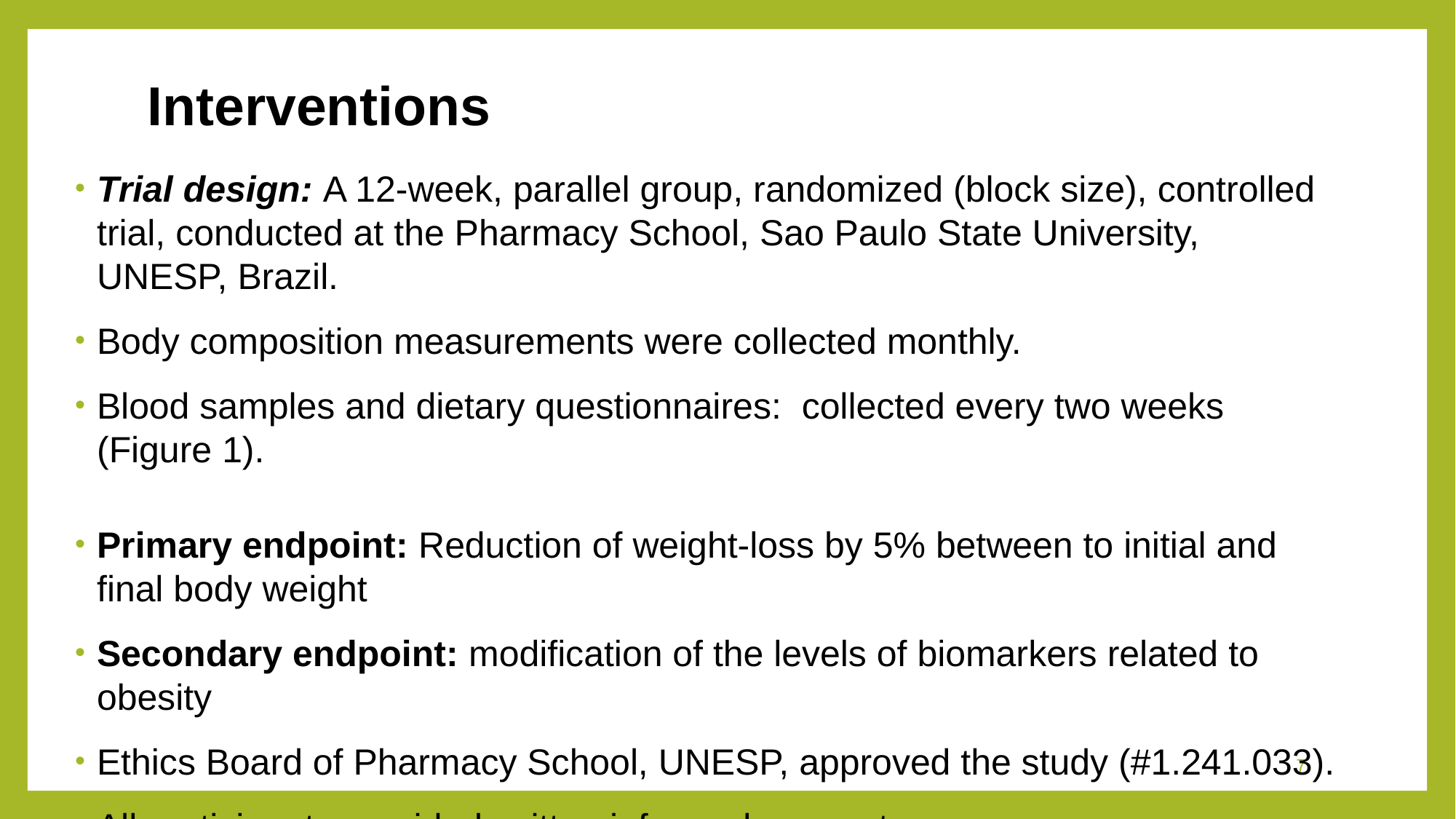

# Interventions

Trial design: A 12-week, parallel group, randomized (block size), controlled trial, conducted at the Pharmacy School, Sao Paulo State University, UNESP, Brazil.
Body composition measurements were collected monthly.
Blood samples and dietary questionnaires:  collected every two weeks (Figure 1).

Primary endpoint: Reduction of weight-loss by 5% between to initial and final body weight
Secondary endpoint: modification of the levels of biomarkers related to obesity
Ethics Board of Pharmacy School, UNESP, approved the study (#1.241.033).
All participants provided written informed consent.

7